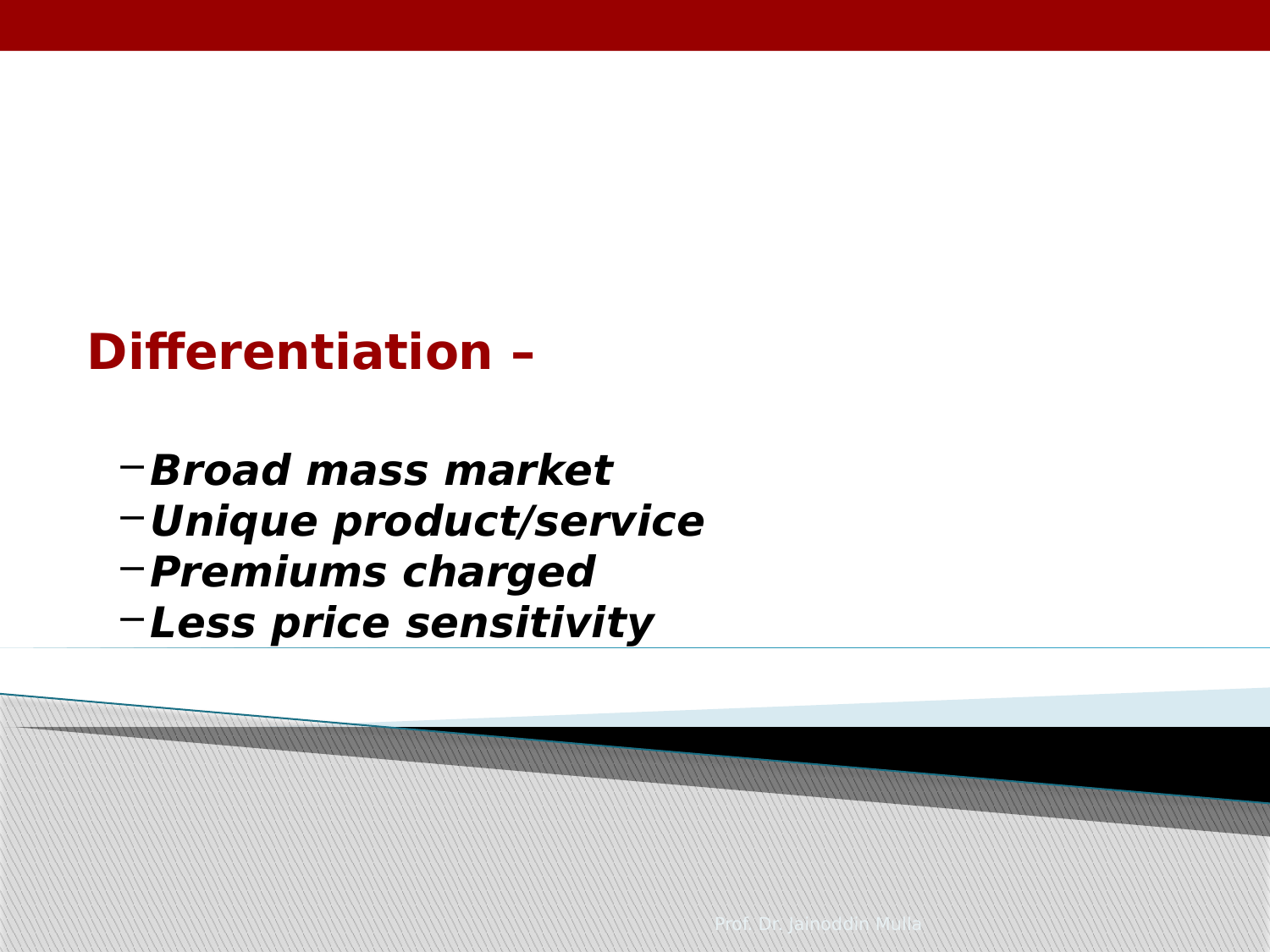

Differentiation –

Broad mass market
Unique product/service
Premiums charged
Less price sensitivity
Prof. Dr. Jainoddin Mulla